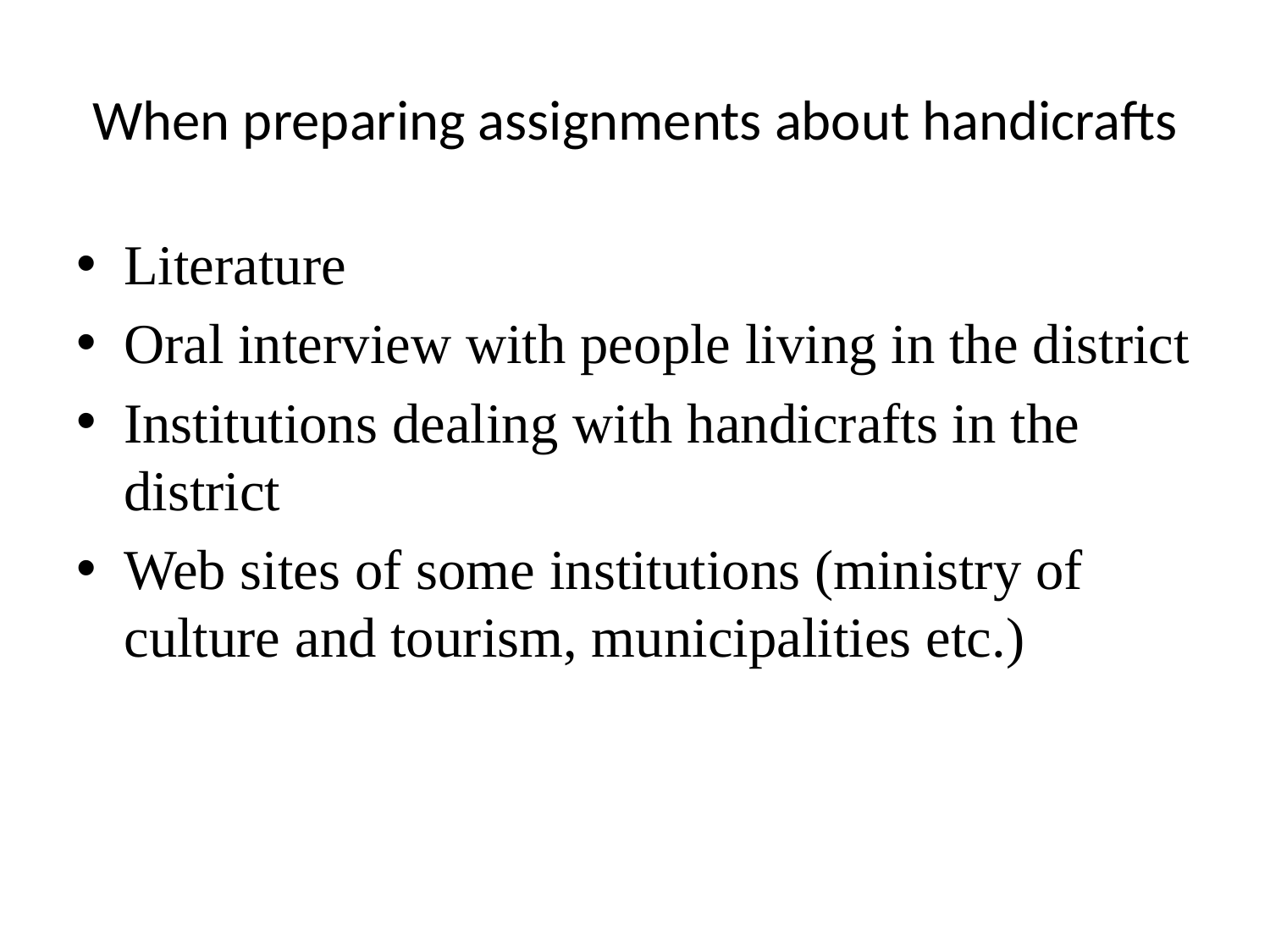

# When preparing assignments about handicrafts
Literature
Oral interview with people living in the district
Institutions dealing with handicrafts in the district
Web sites of some institutions (ministry of culture and tourism, municipalities etc.)